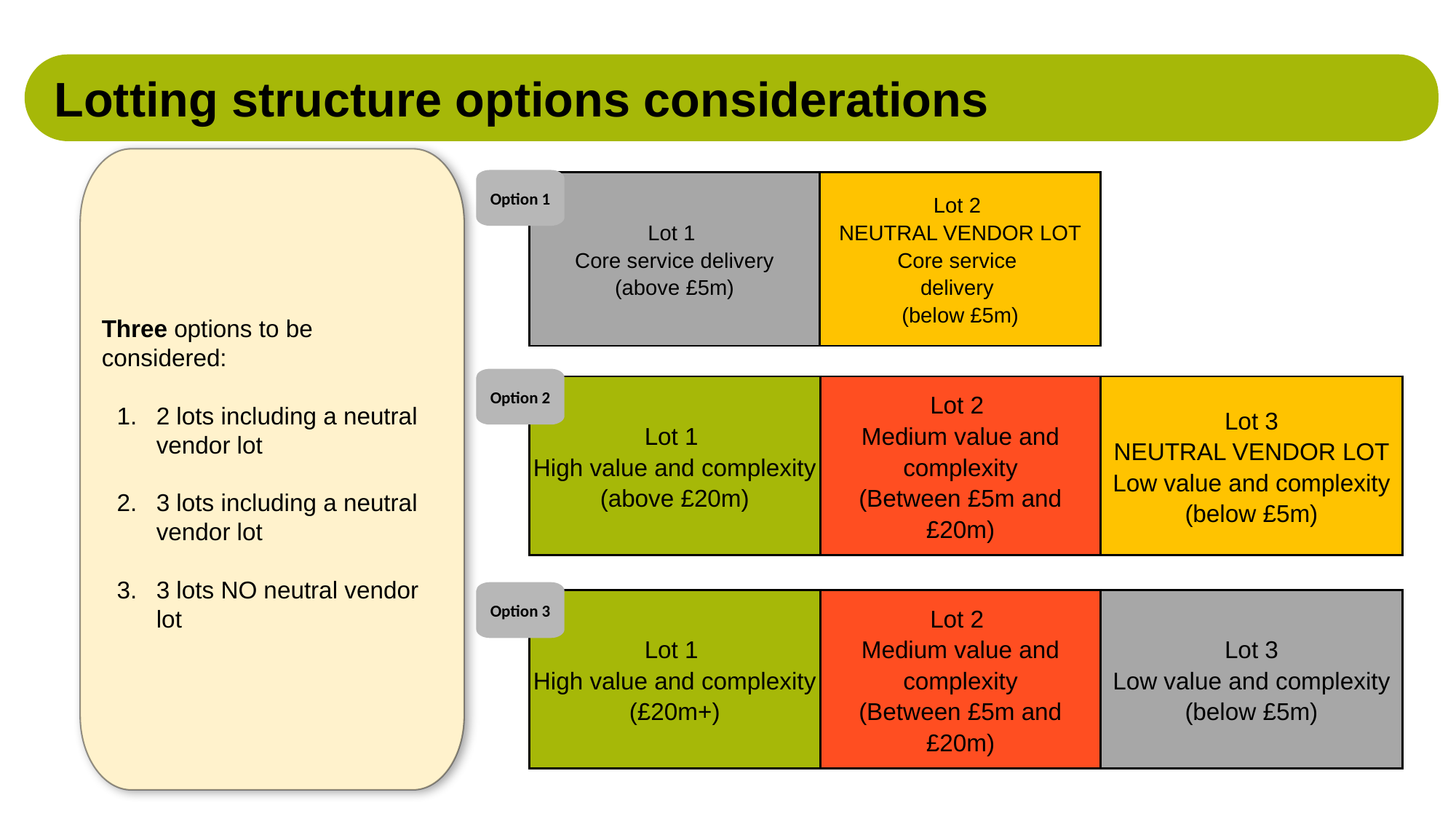

Lotting structure options considerations

Three options to be considered:

2 lots including a neutral vendor lot

3 lots including a neutral vendor lot

3 lots NO neutral vendor lot

Option 1
| Lot 1 Core service delivery (above £5m) | Lot 2 NEUTRAL VENDOR LOT Core service delivery (below £5m) |
| --- | --- |
|  |  |
|  |  |
|  |  |
Option 2
| Lot 1 High value and complexity (above £20m) | Lot 2 Medium value and complexity (Between £5m and £20m) | Lot 3 NEUTRAL VENDOR LOT Low value and complexity (below £5m) |
| --- | --- | --- |
|  |  |  |
|  |  |  |
|  |  |  |
Option 3
| Lot 1 High value and complexity (£20m+) | Lot 2 Medium value and complexity (Between £5m and £20m) | Lot 3 Low value and complexity (below £5m) |
| --- | --- | --- |
|  |  |  |
|  |  |  |
|  |  |  |